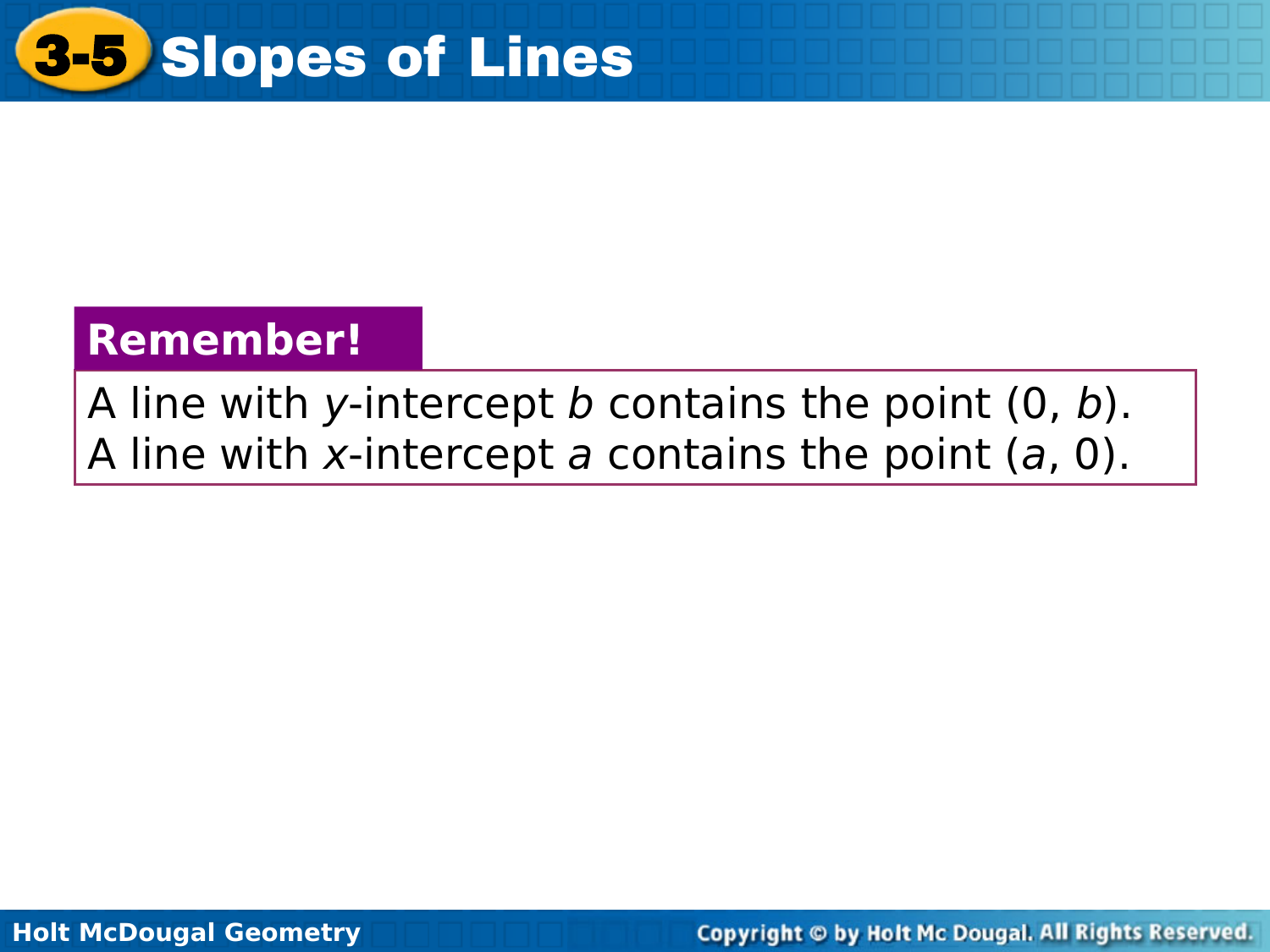

Remember!
A line with y-intercept b contains the point (0, b).
A line with x-intercept a contains the point (a, 0).